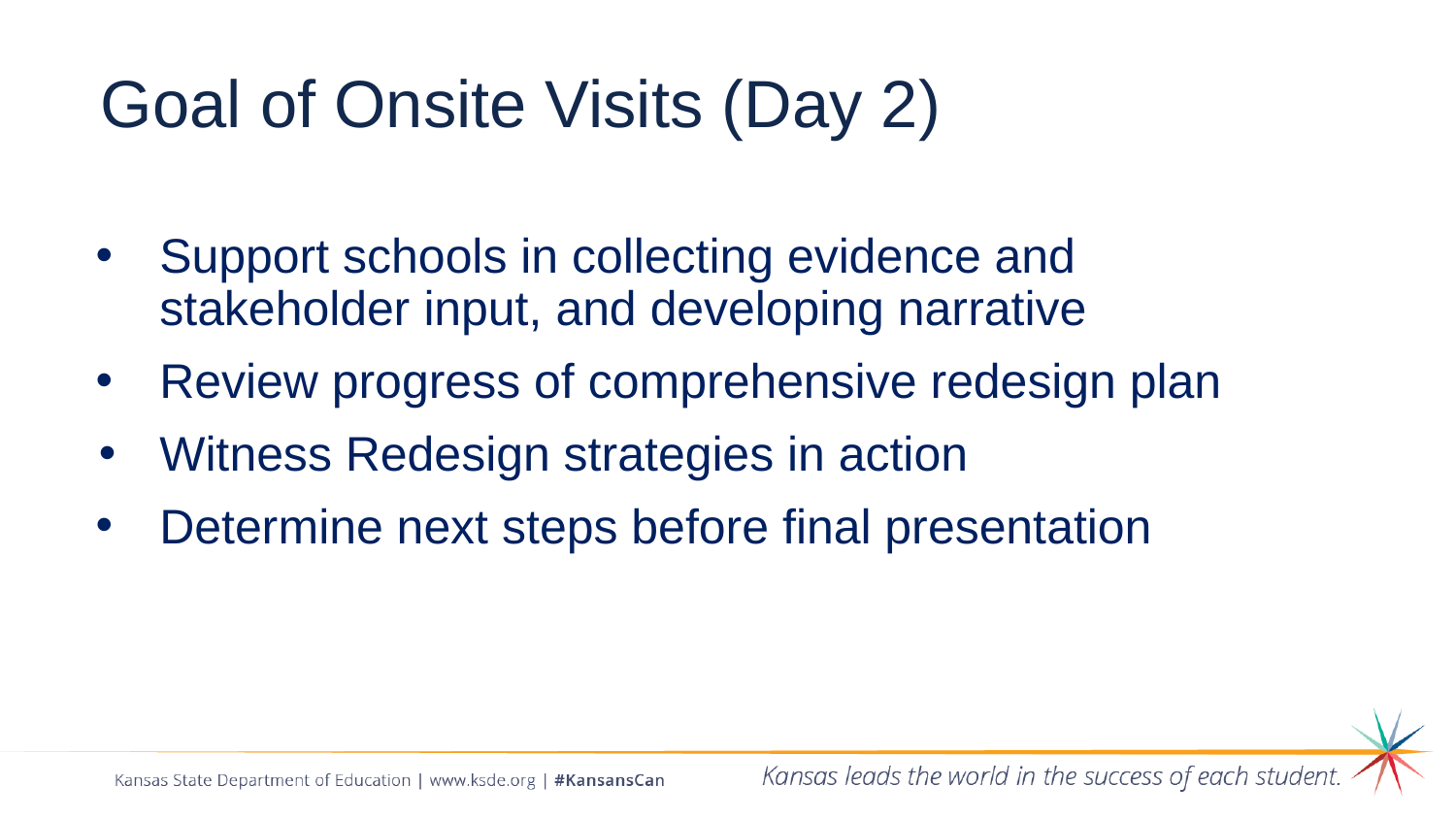

# Goal of Onsite Visits (Day 2)
Support schools in collecting evidence and stakeholder input, and developing narrative
Review progress of comprehensive redesign plan
Witness Redesign strategies in action
Determine next steps before final presentation